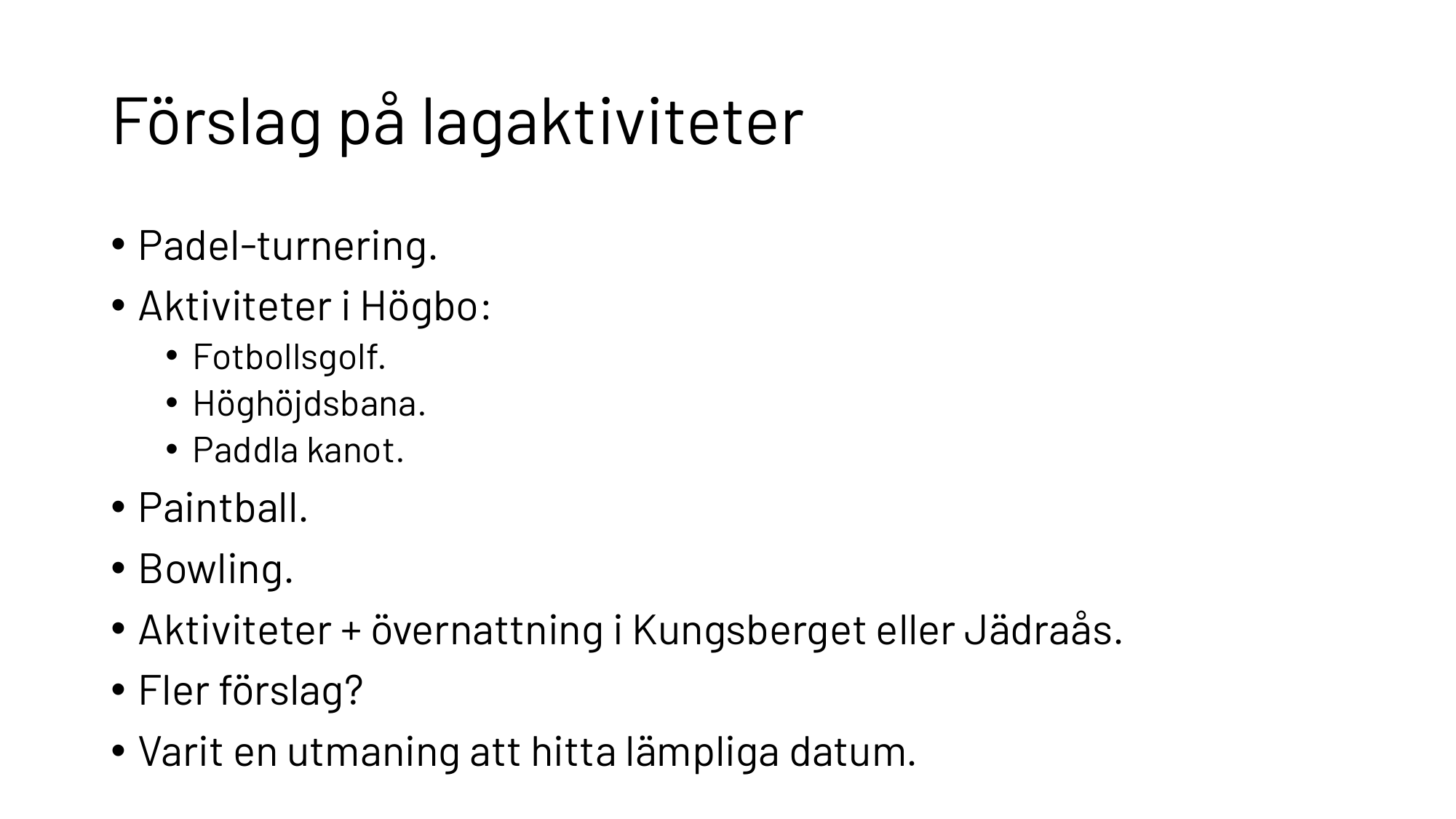

# Förslag på lagaktiviteter
Padel-turnering.
Aktiviteter i Högbo:
Fotbollsgolf.
Höghöjdsbana.
Paddla kanot.
Paintball.
Bowling.
Aktiviteter + övernattning i Kungsberget eller Jädraås.
Fler förslag?
Varit en utmaning att hitta lämpliga datum.